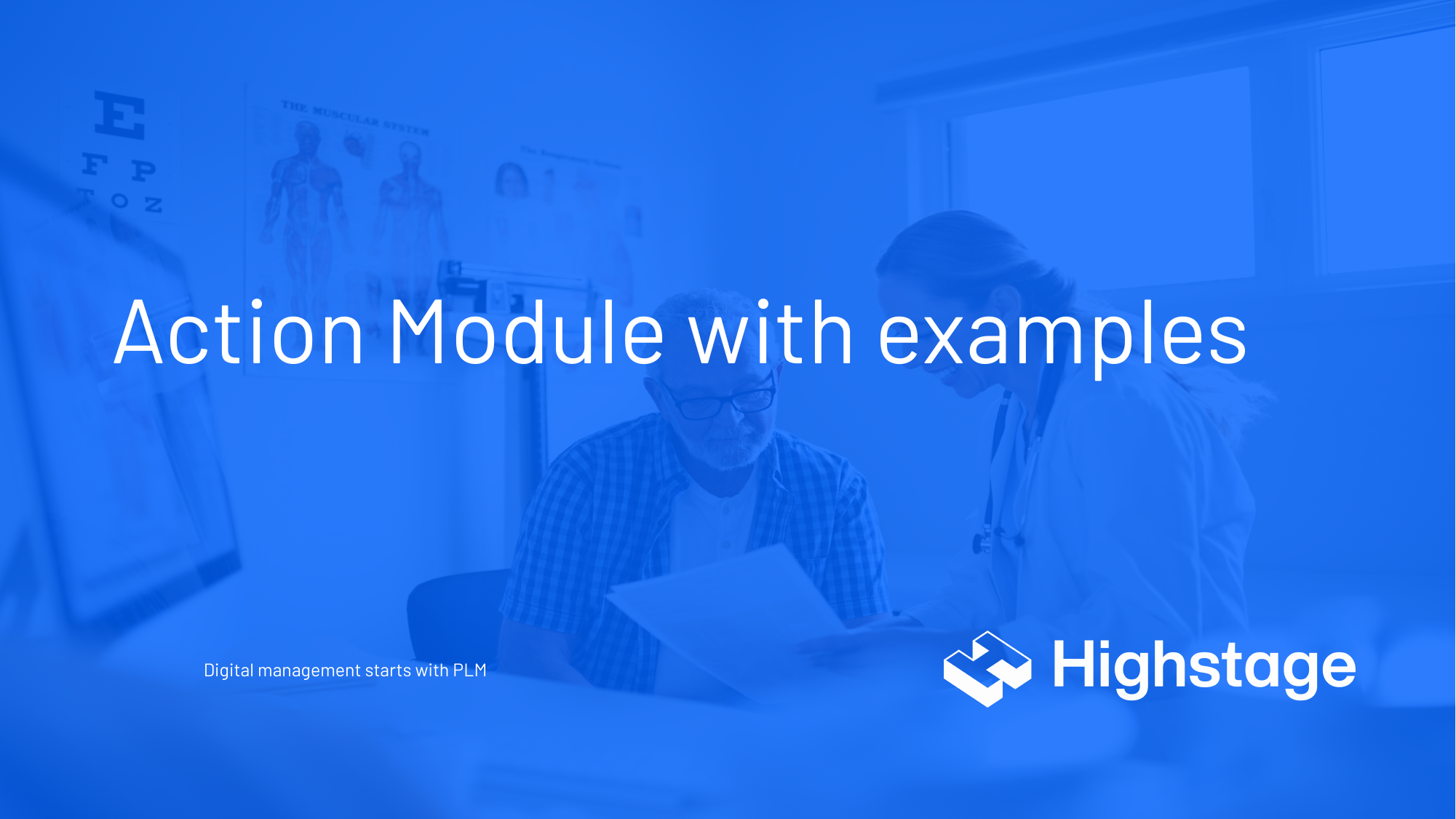

# Action Module with examples
Digital management starts with PLM